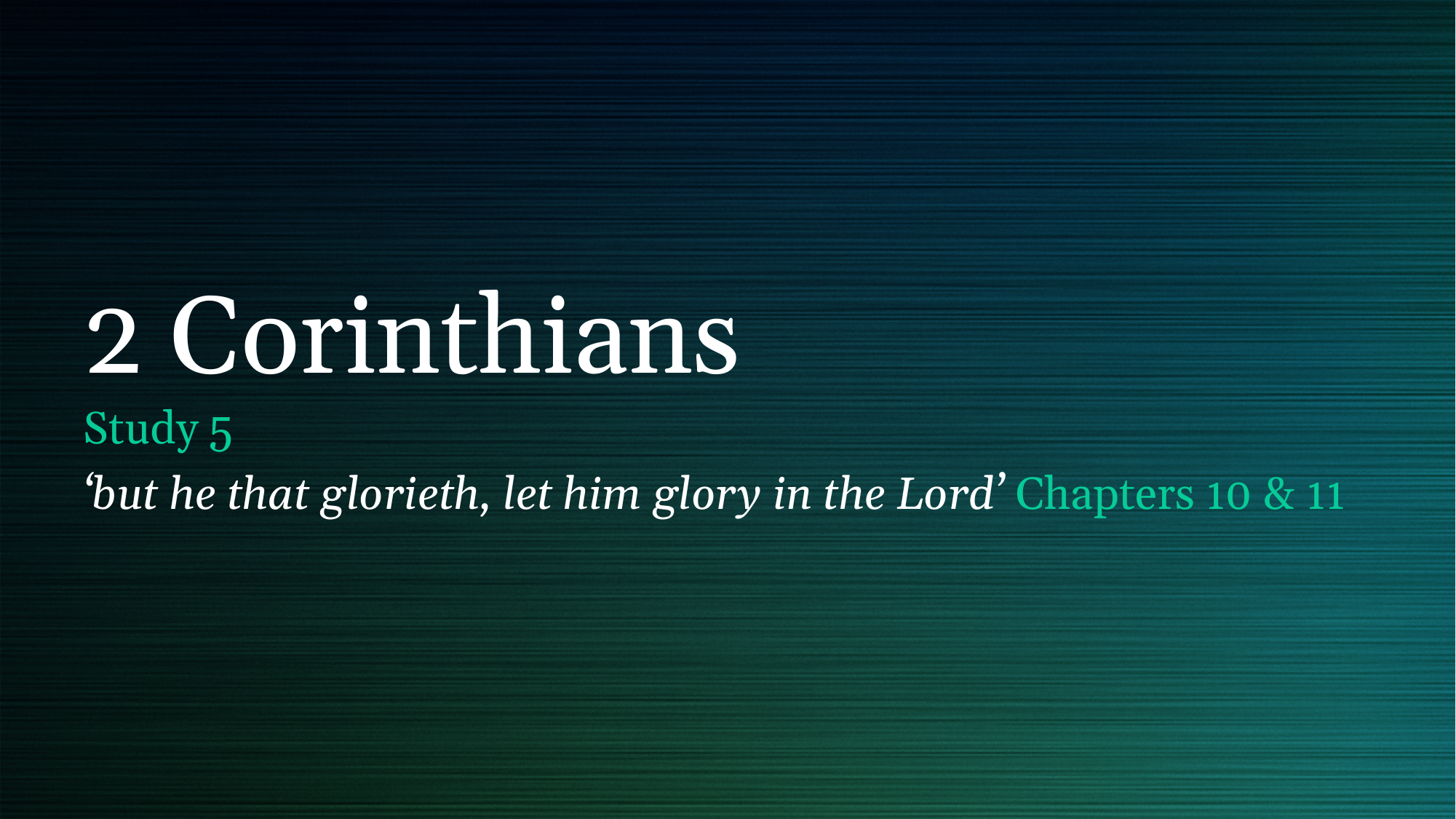

# 2 Corinthians
Study 5
‘but he that glorieth, let him glory in the Lord’ Chapters 10 & 11